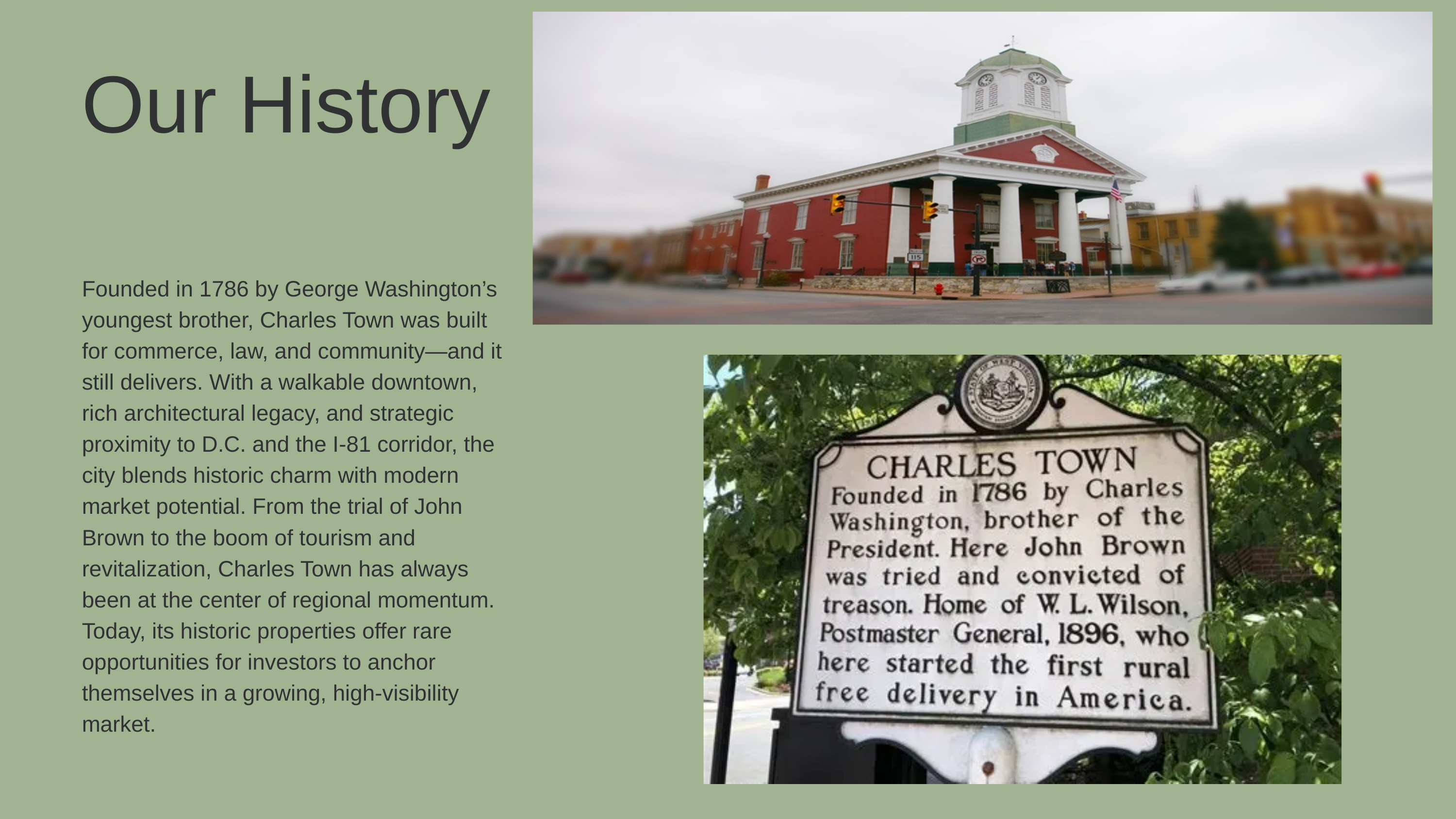

Our History
Founded in 1786 by George Washington’s youngest brother, Charles Town was built for commerce, law, and community—and it still delivers. With a walkable downtown, rich architectural legacy, and strategic proximity to D.C. and the I-81 corridor, the city blends historic charm with modern market potential. From the trial of John Brown to the boom of tourism and revitalization, Charles Town has always been at the center of regional momentum. Today, its historic properties offer rare opportunities for investors to anchor themselves in a growing, high-visibility market.